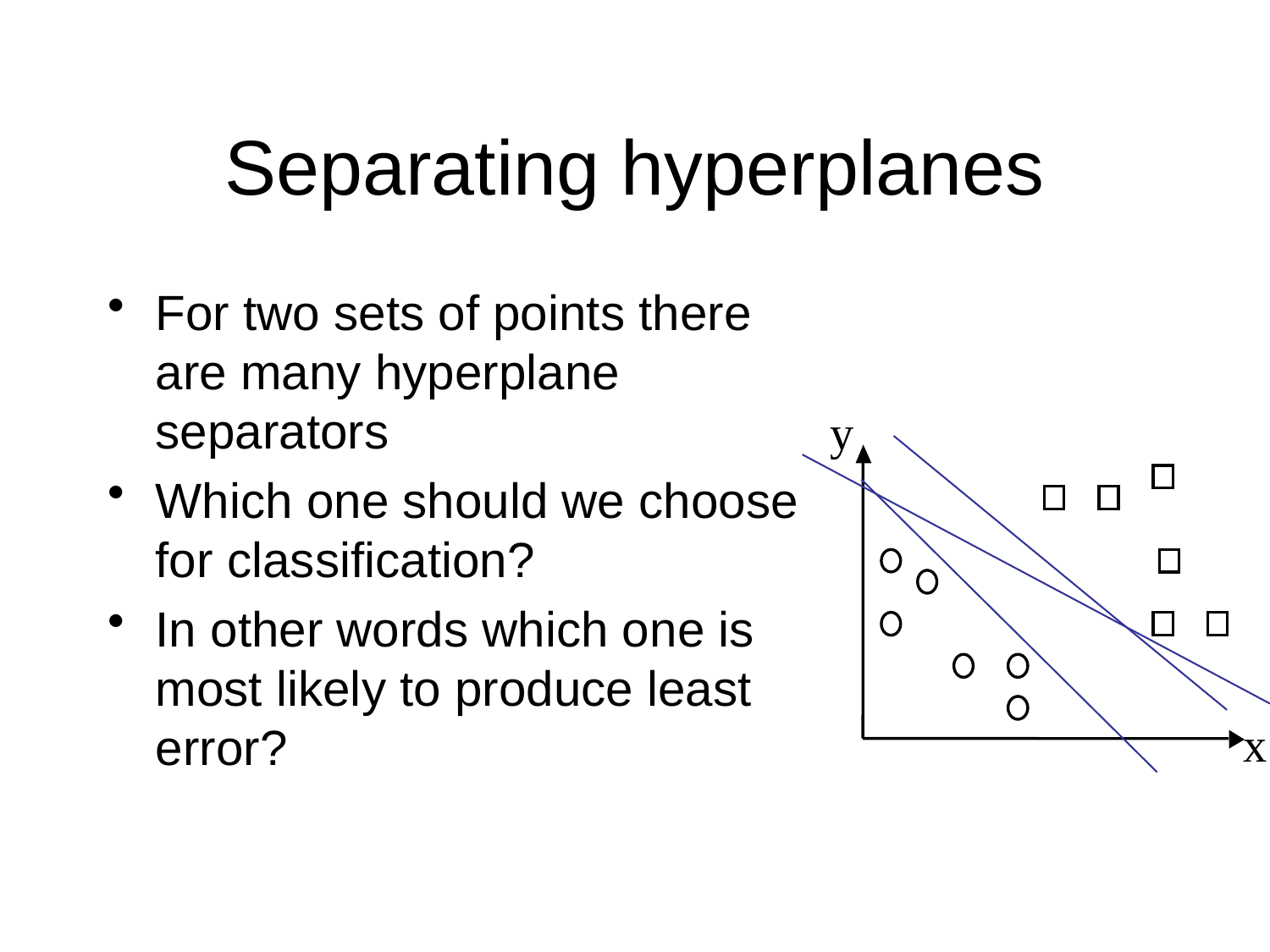

# Separating hyperplanes
For two sets of points there are many hyperplane separators
Which one should we choose for classification?
In other words which one is most likely to produce least error?

y

x